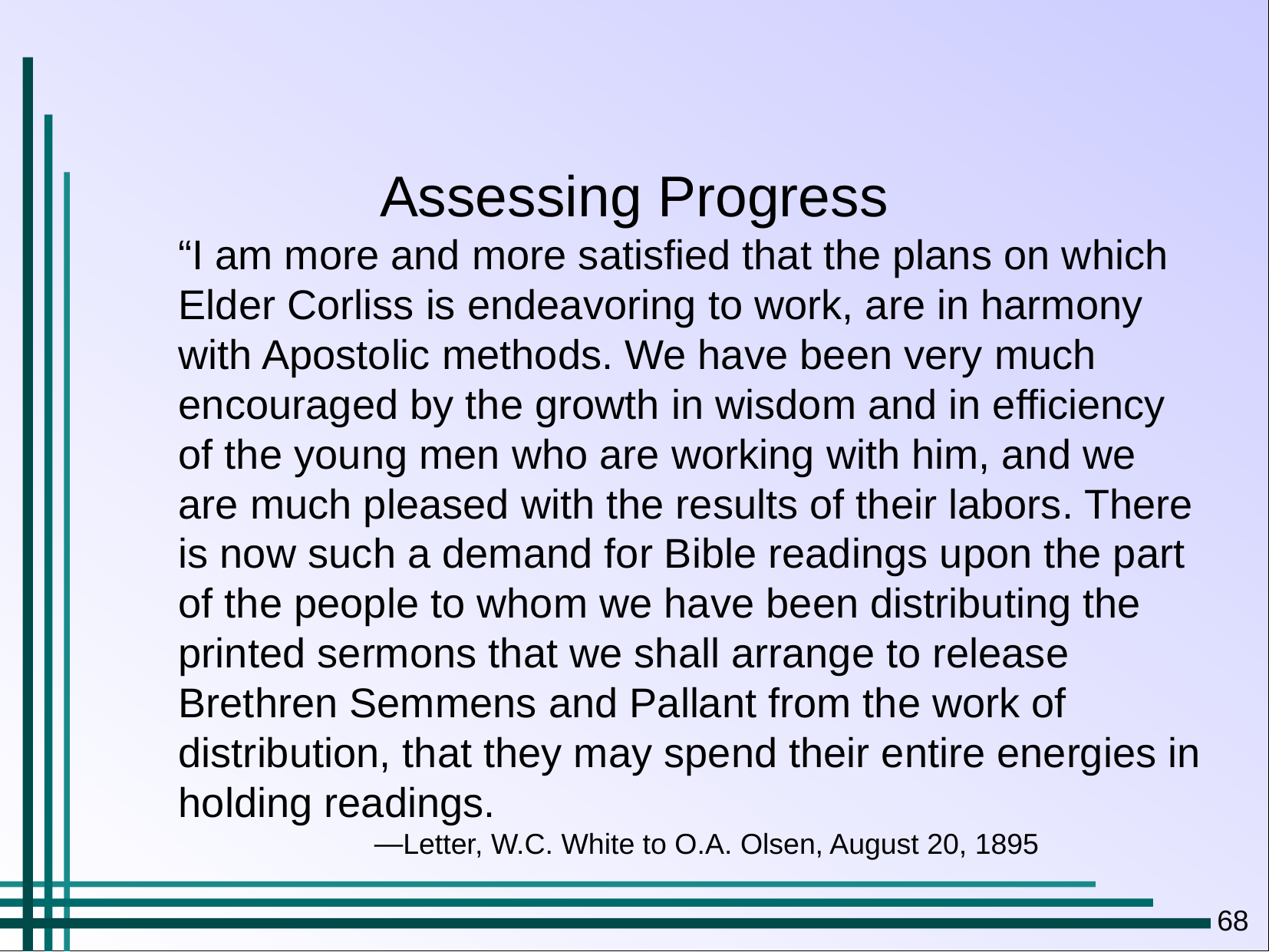

Assessing Progress
“I am more and more satisfied that the plans on which Elder Corliss is endeavoring to work, are in harmony with Apostolic methods. We have been very much encouraged by the growth in wisdom and in efficiency of the young men who are working with him, and we are much pleased with the results of their labors. There is now such a demand for Bible readings upon the part of the people to whom we have been distributing the printed sermons that we shall arrange to release Brethren Semmens and Pallant from the work of distribution, that they may spend their entire energies in holding readings.
Letter, W.C. White to O.A. Olsen, August 20, 1895